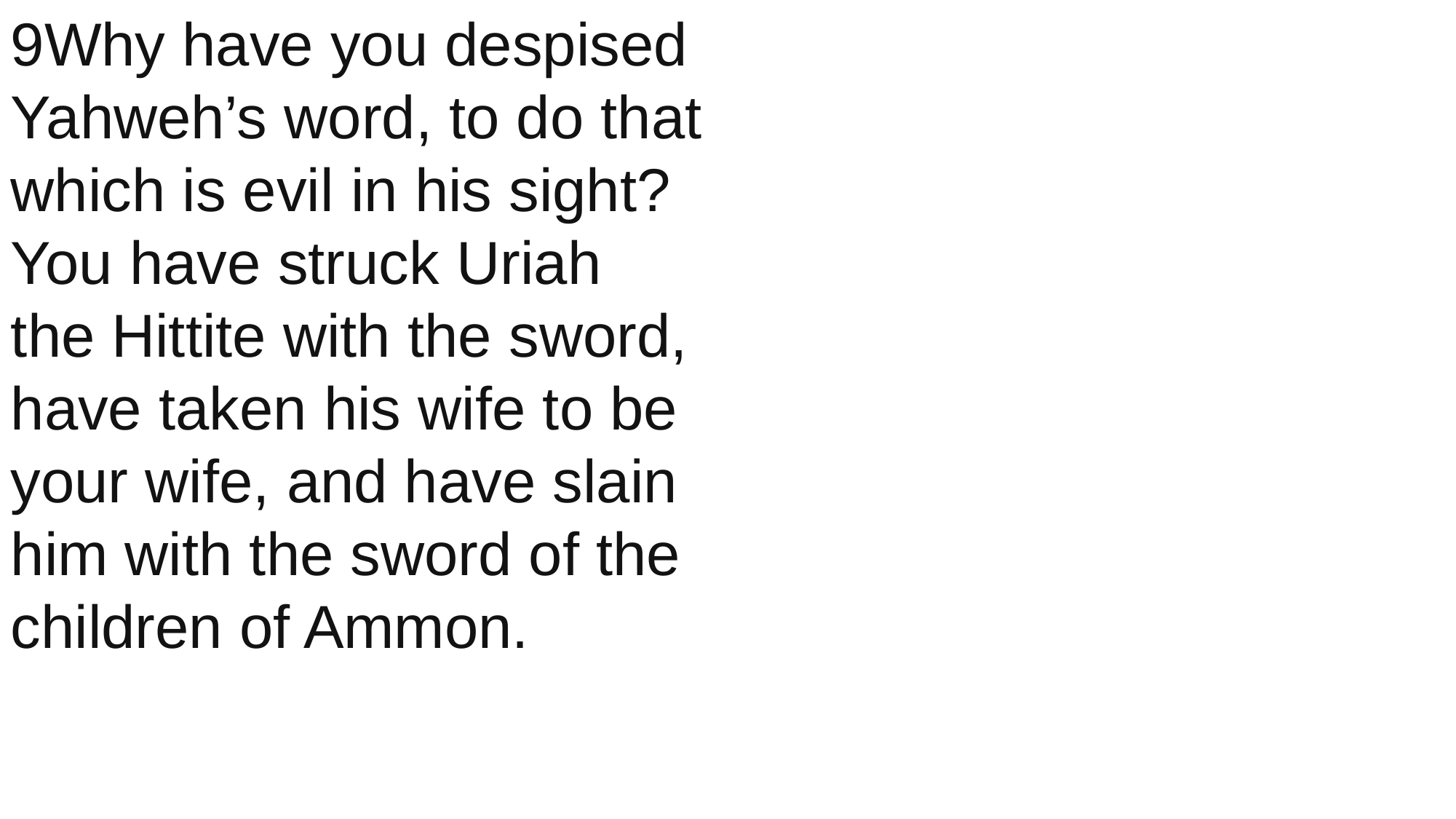

9Why have you despised Yahweh’s word, to do that which is evil in his sight? You have struck Uriah the Hittite with the sword, have taken his wife to be your wife, and have slain him with the sword of the children of Ammon.
 John